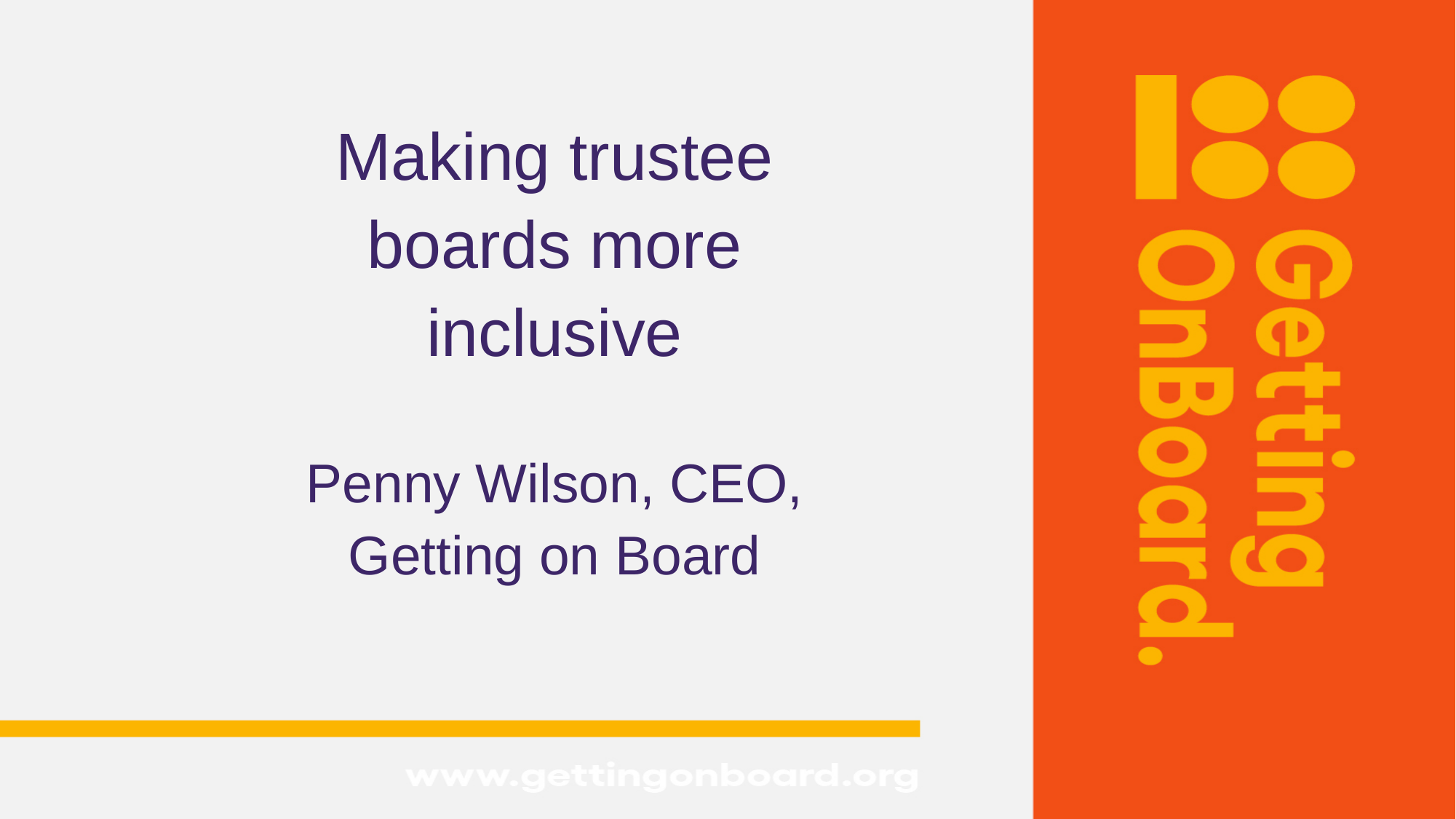

#
Making trustee boards more inclusive

Penny Wilson, CEO, Getting on Board